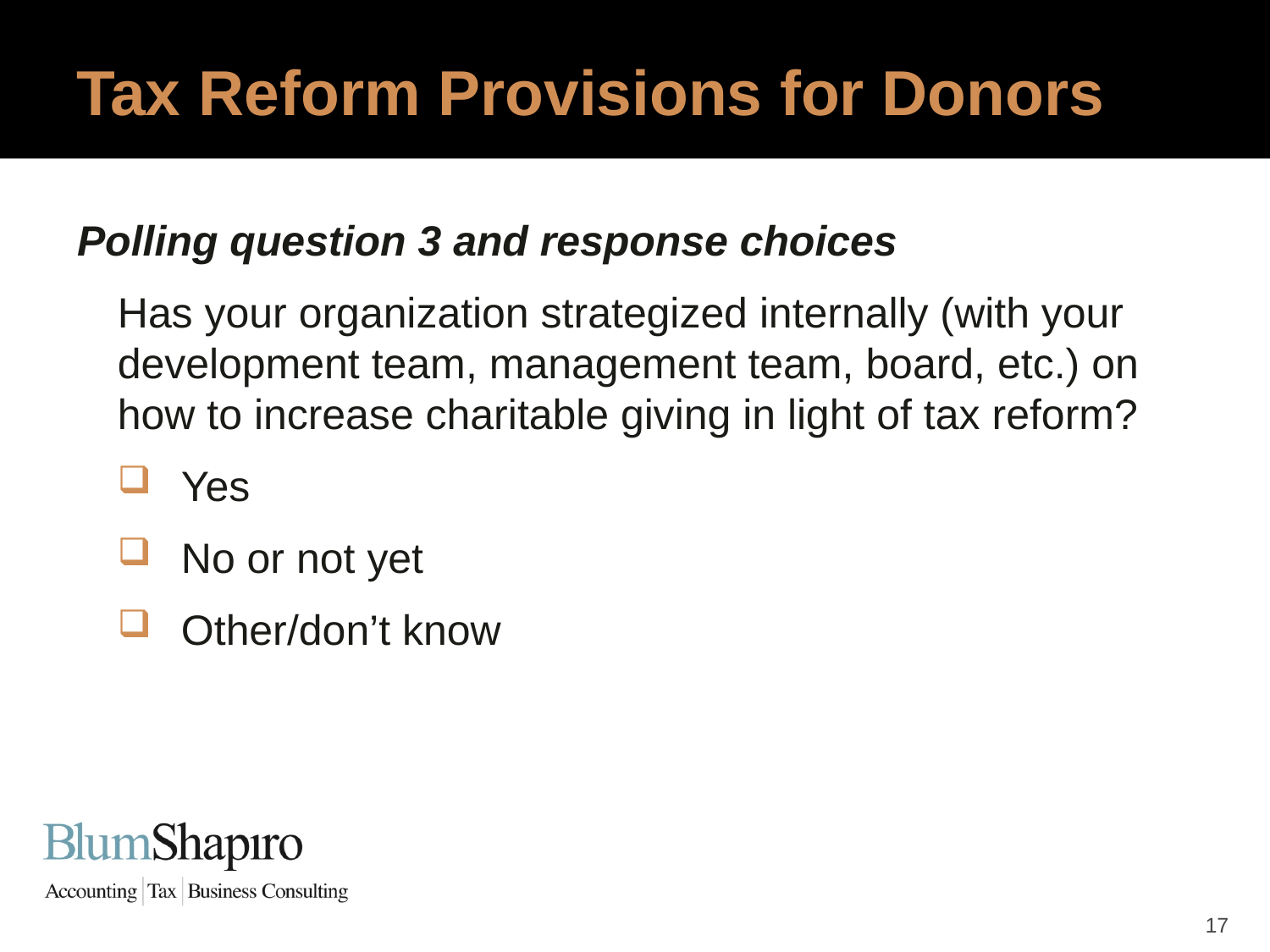

# Tax Reform Provisions for Donors
Polling question 3 and response choices
Has your organization strategized internally (with your development team, management team, board, etc.) on how to increase charitable giving in light of tax reform?
Yes
No or not yet
Other/don’t know
17